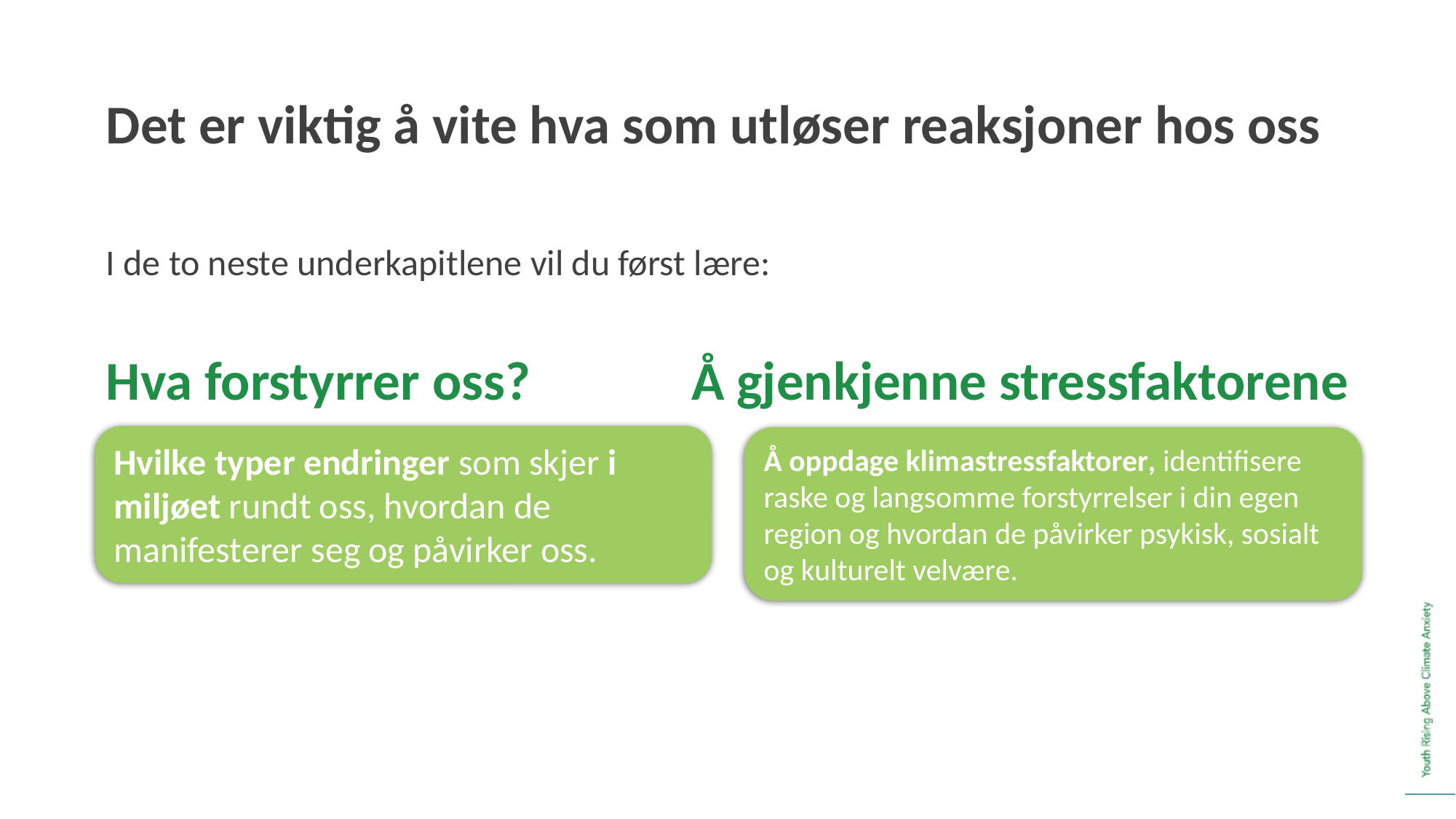

Det er viktig å vite hva som utløser reaksjoner hos oss

I de to neste underkapitlene vil du først lære:

Hva forstyrrer oss?             Å gjenkjenne stressfaktorene

Hvilke typer endringer som skjer i miljøet rundt oss, hvordan de manifesterer seg og påvirker oss.
Å oppdage klimastressfaktorer, identifisere raske og langsomme forstyrrelser i din egen region og hvordan de påvirker psykisk, sosialt og kulturelt velvære.